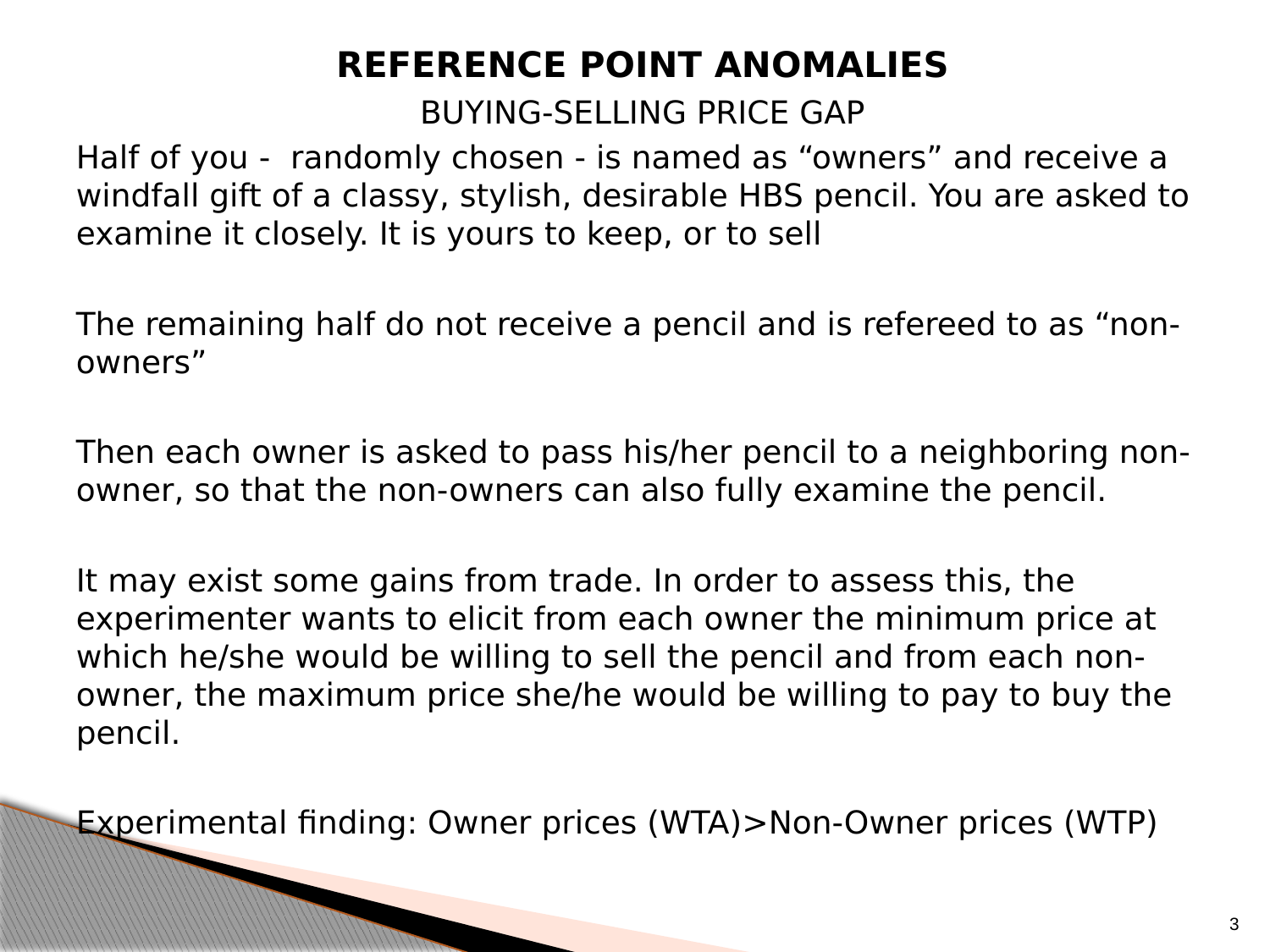

Reference point ANOMALIES
BUYING-SELLING PRICE GAP
Half of you -  randomly chosen - is named as “owners” and receive a windfall gift of a classy, stylish, desirable HBS pencil. You are asked to examine it closely. It is yours to keep, or to sell

The remaining half do not receive a pencil and is refereed to as “non-owners”

Then each owner is asked to pass his/her pencil to a neighboring non-owner, so that the non-owners can also fully examine the pencil.

It may exist some gains from trade. In order to assess this, the experimenter wants to elicit from each owner the minimum price at which he/she would be willing to sell the pencil and from each non-owner, the maximum price she/he would be willing to pay to buy the pencil.

Experimental finding: Owner prices (WTA)>Non-Owner prices (WTP)

Z
3